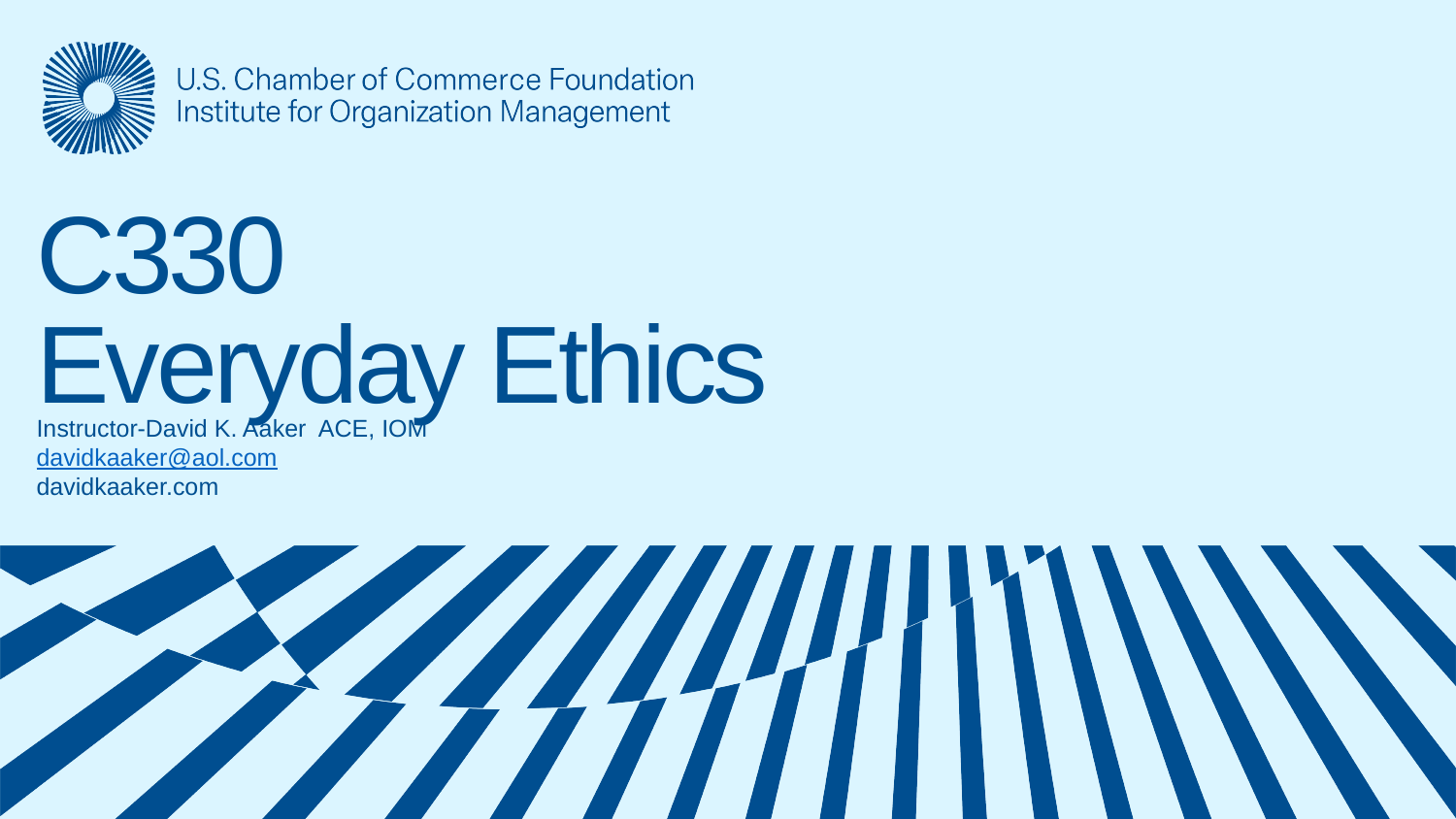

# C330 Everyday Ethics

Instructor-David K. Aaker  ACE, IOM
davidkaaker@aol.com
davidkaaker.com